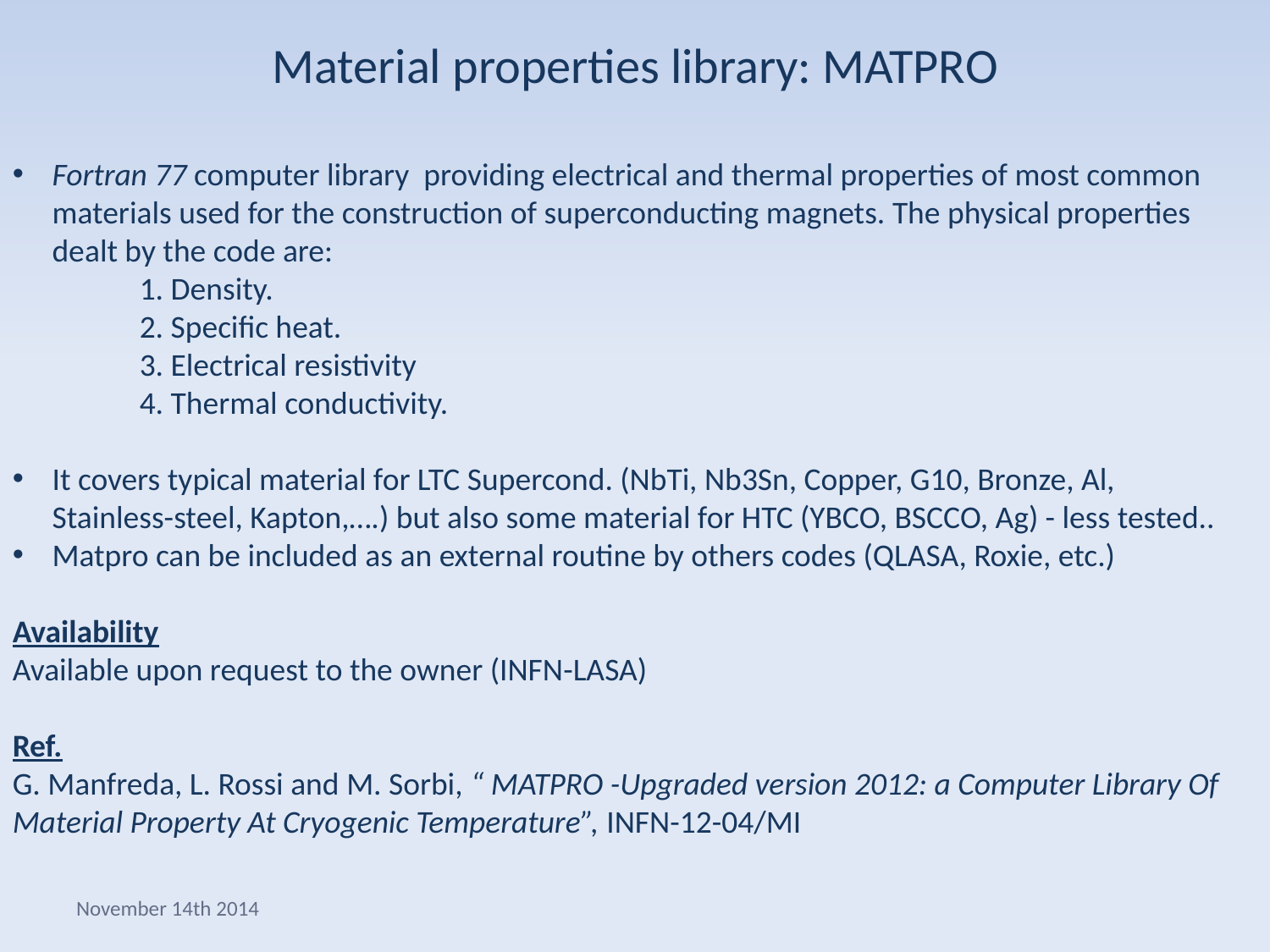

# Material properties library: MATPRO
Fortran 77 computer library  providing electrical and thermal properties of most common materials used for the construction of superconducting magnets. The physical properties dealt by the code are:
	1. Density.
	2. Specific heat.
	3. Electrical resistivity
	4. Thermal conductivity.

It covers typical material for LTC Supercond. (NbTi, Nb3Sn, Copper, G10, Bronze, Al, Stainless-steel, Kapton,….) but also some material for HTC (YBCO, BSCCO, Ag) - less tested..
Matpro can be included as an external routine by others codes (QLASA, Roxie, etc.)

Availability
Available upon request to the owner (INFN-LASA)

Ref.
G. Manfreda, L. Rossi and M. Sorbi, “ MATPRO -Upgraded version 2012: a Computer Library Of Material Property At Cryogenic Temperature”, INFN-12-04/MI

November 14th 2014
WAMHTS-2 - Quench Protection
10